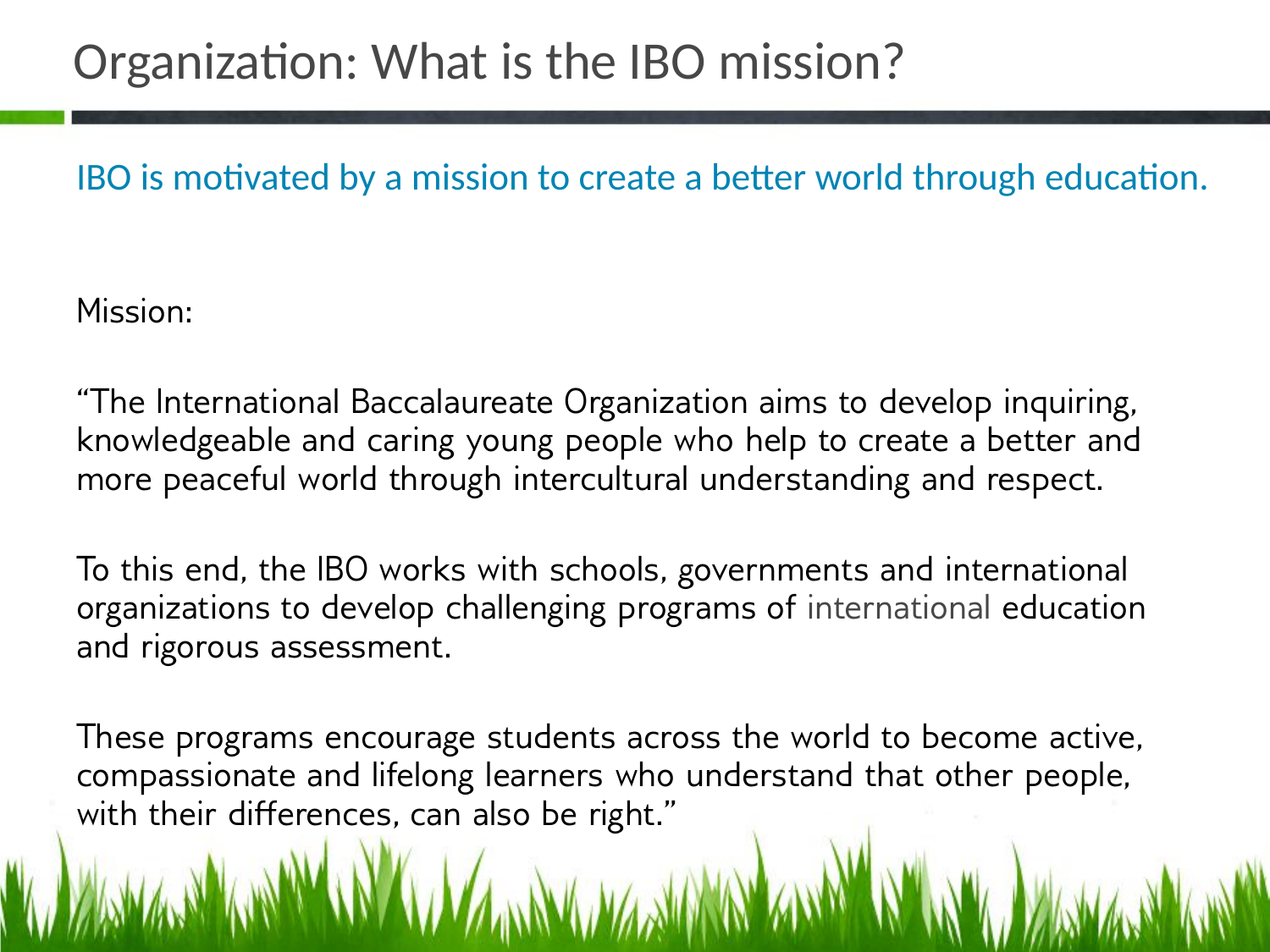

# Organization: What is the IBO mission?
IBO is motivated by a mission to create a better world through education.
Mission:

“The International Baccalaureate Organization aims to develop inquiring, knowledgeable and caring young people who help to create a better and more peaceful world through intercultural understanding and respect.

To this end, the IBO works with schools, governments and international organizations to develop challenging programs of international education and rigorous assessment.

These programs encourage students across the world to become active, compassionate and lifelong learners who understand that other people, with their differences, can also be right.”